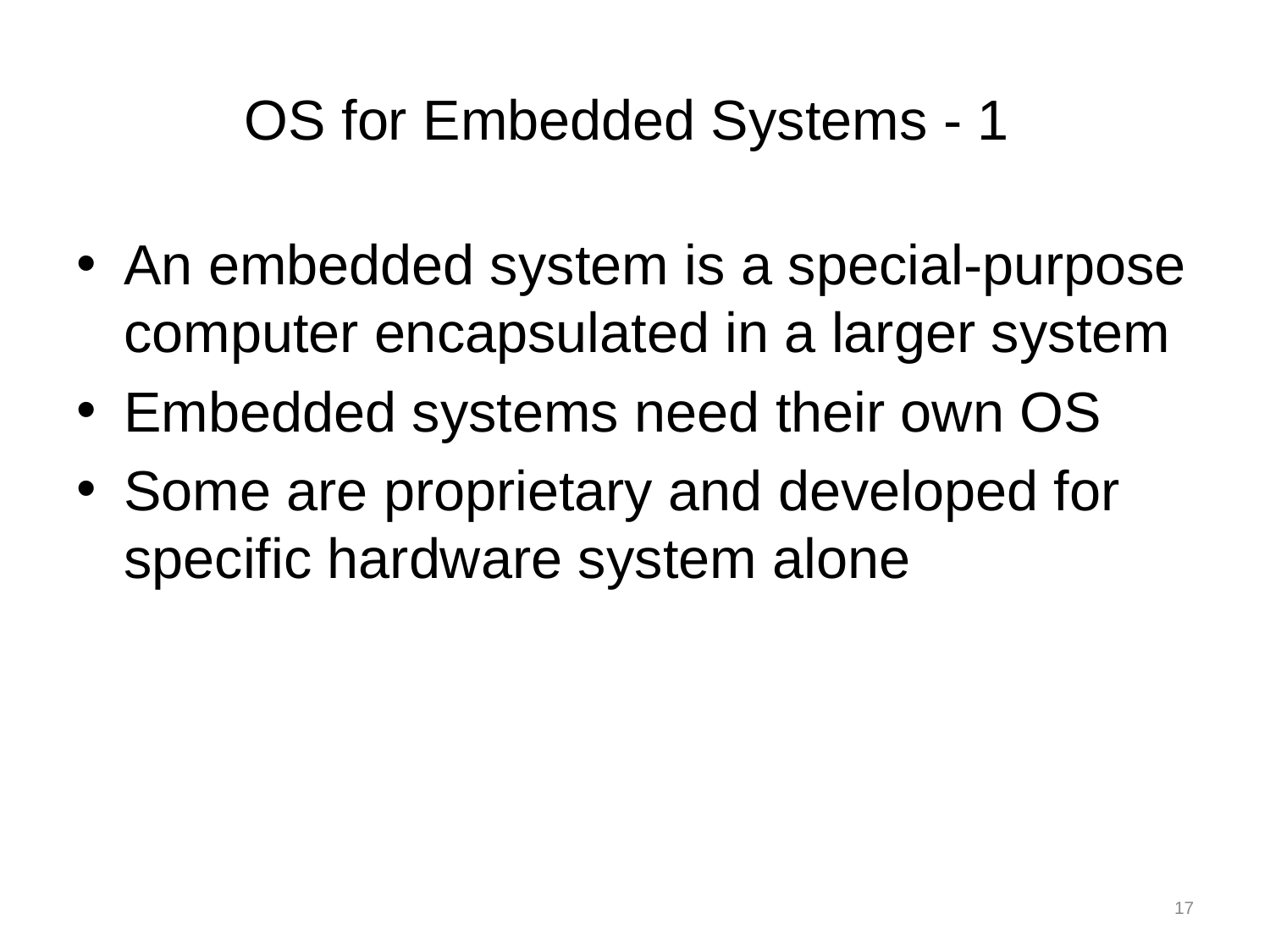

# OS for Embedded Systems - 1
An embedded system is a special-purpose computer encapsulated in a larger system
Embedded systems need their own OS
Some are proprietary and developed for specific hardware system alone
17